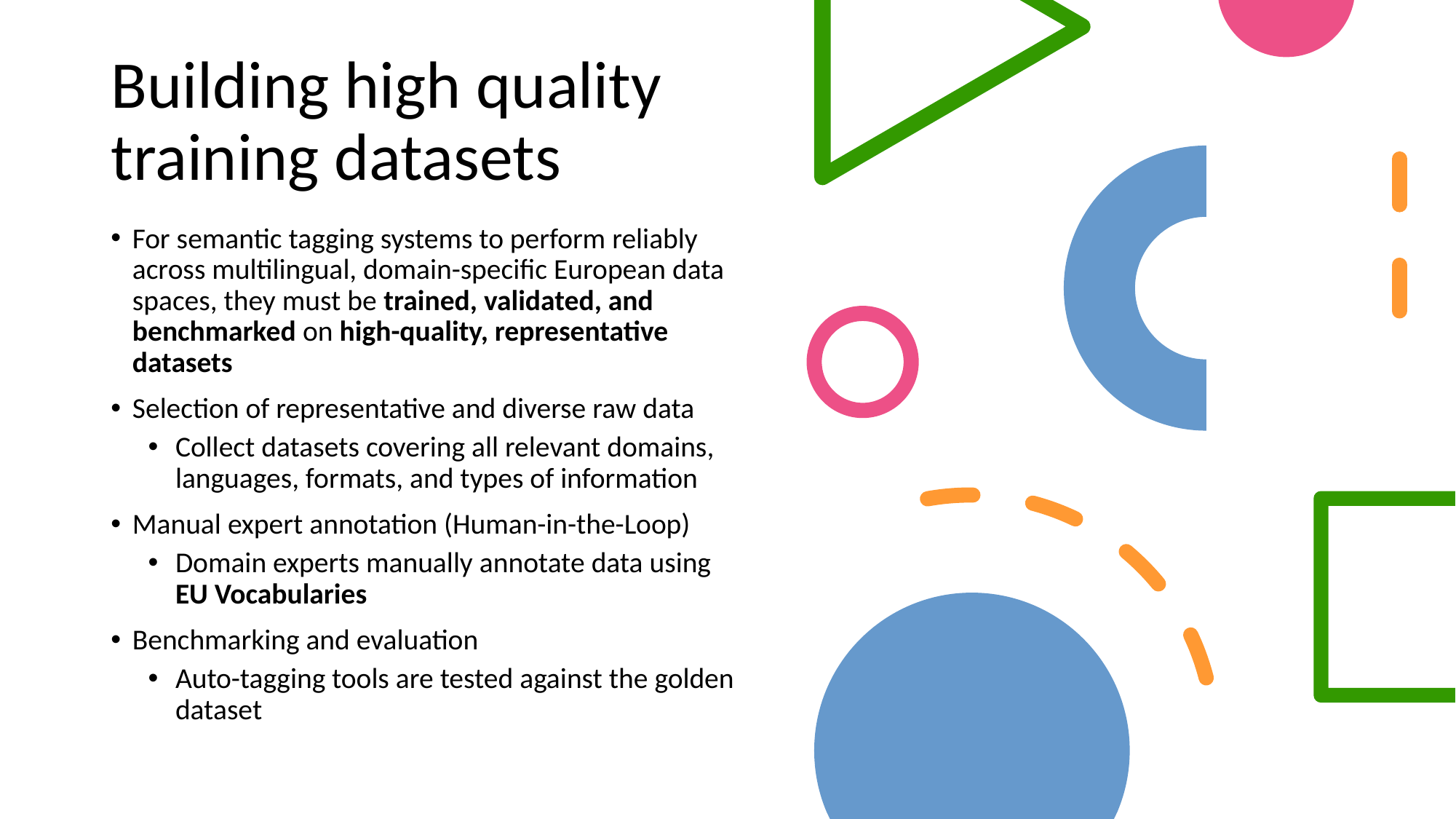

# Building high quality training datasets

For semantic tagging systems to perform reliably across multilingual, domain-specific European data spaces, they must be trained, validated, and benchmarked on high-quality, representative datasets
Selection of representative and diverse raw data
Collect datasets covering all relevant domains, languages, formats, and types of information
Manual expert annotation (Human-in-the-Loop)
Domain experts manually annotate data using
EU Vocabularies
Benchmarking and evaluation
Auto-tagging tools are tested against the golden dataset